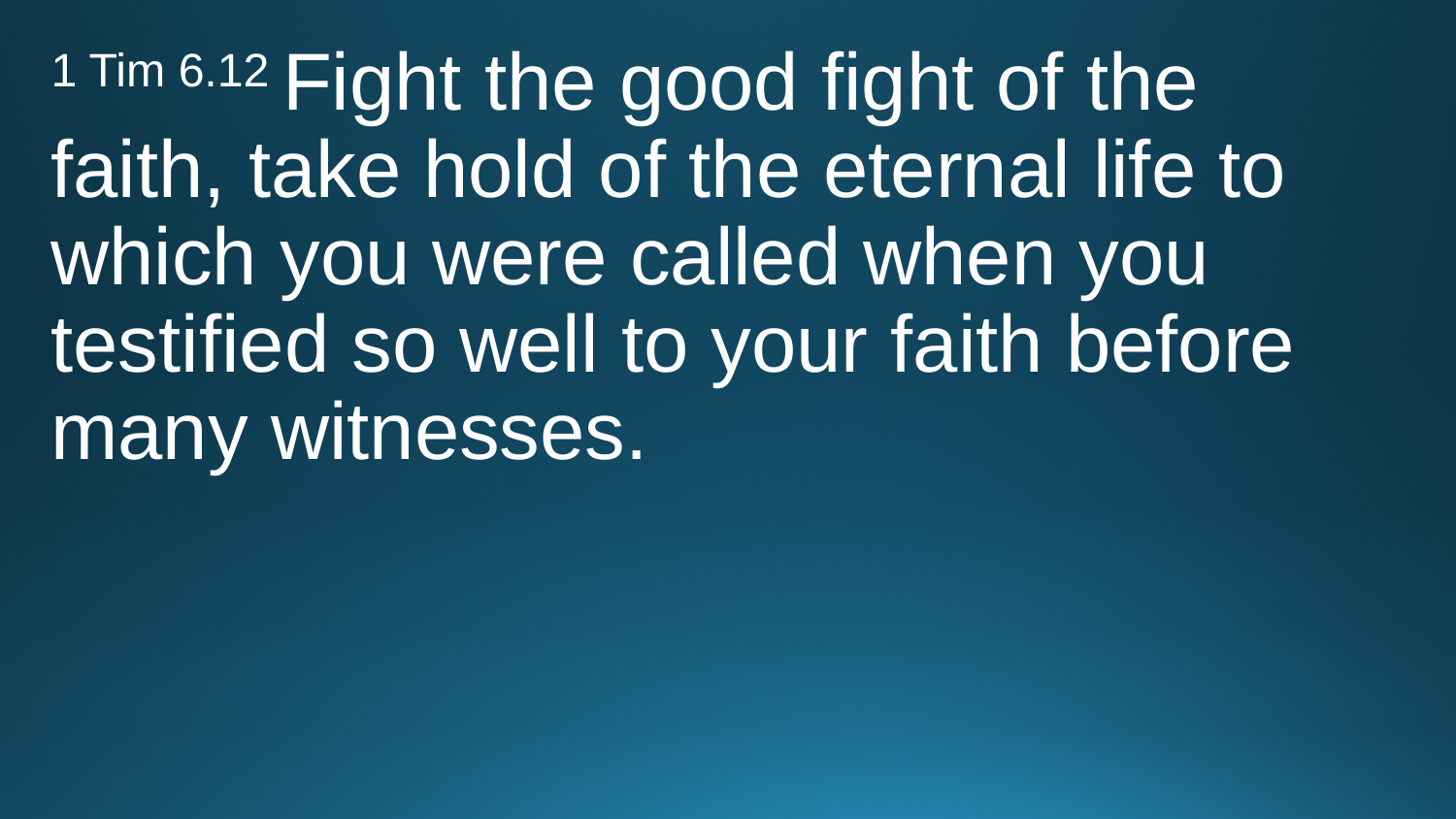

1 Tim 6.12 Fight the good fight of the faith, take hold of the eternal life to which you were called when you testified so well to your faith before many witnesses.